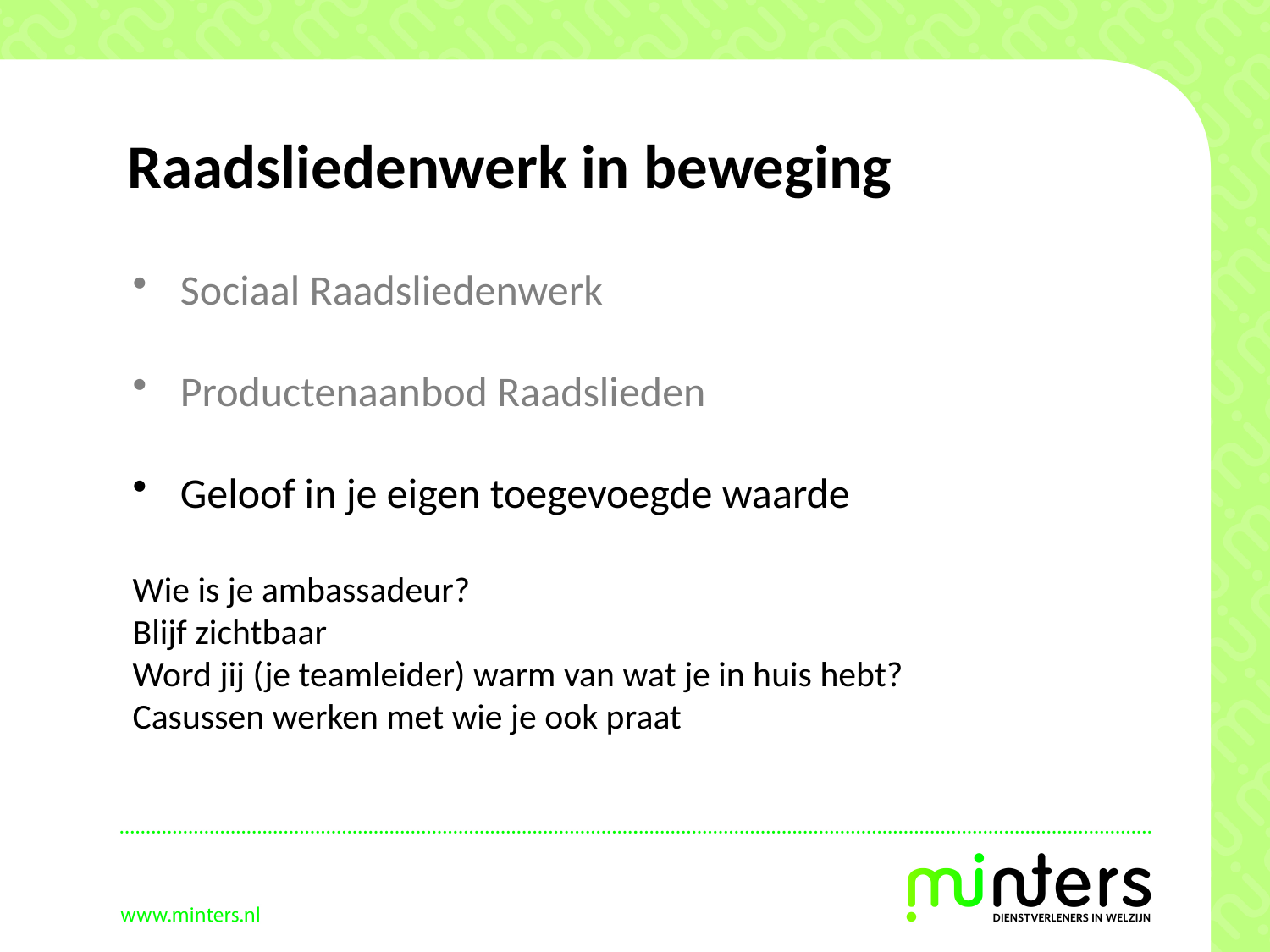

# Raadsliedenwerk in beweging
Sociaal Raadsliedenwerk

Productenaanbod Raadslieden

Geloof in je eigen toegevoegde waarde

Wie is je ambassadeur?
Blijf zichtbaar
Word jij (je teamleider) warm van wat je in huis hebt?
Casussen werken met wie je ook praat